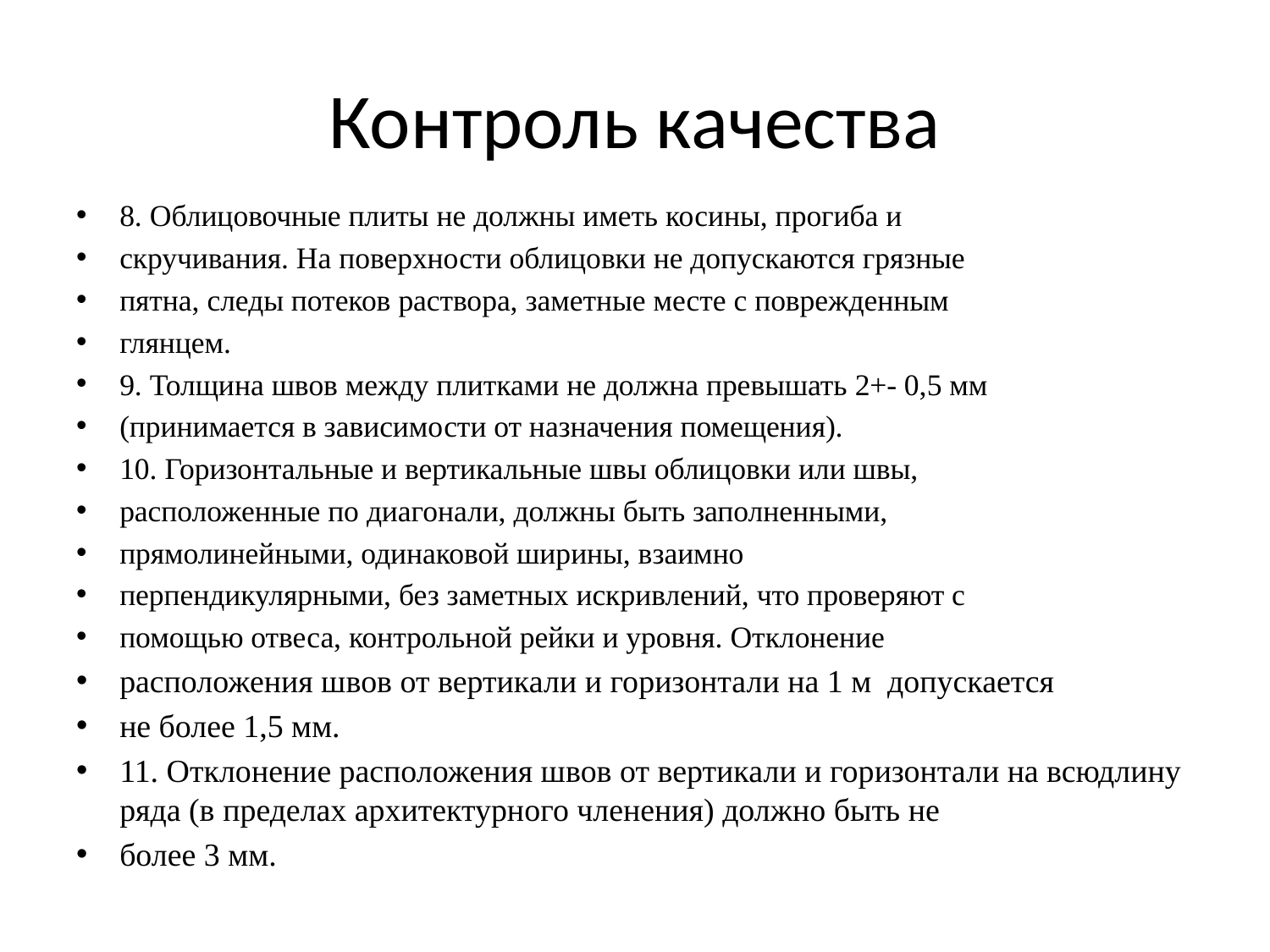

# Контроль качества

8. Облицовочные плиты не должны иметь косины, прогиба и
скручивания. На поверхности облицовки не допускаются грязные
пятна, следы потеков раствора, заметные месте с поврежденным
глянцем.
9. Толщина швов между плитками не должна превышать 2+- 0,5 мм
(принимается в зависимости от назначения помещения).
10. Горизонтальные и вертикальные швы облицовки или швы,
расположенные по диагонали, должны быть заполненными,
прямолинейными, одинаковой ширины, взаимно
перпендикулярными, без заметных искривлений, что проверяют с
помощью отвеса, контрольной рейки и уровня. Отклонение
расположения швов от вертикали и горизонтали на 1 м  допускается
не более 1,5 мм.
11. Отклонение расположения швов от вертикали и горизонтали на всюдлину ряда (в пределах архитектурного членения) должно быть не
более 3 мм.